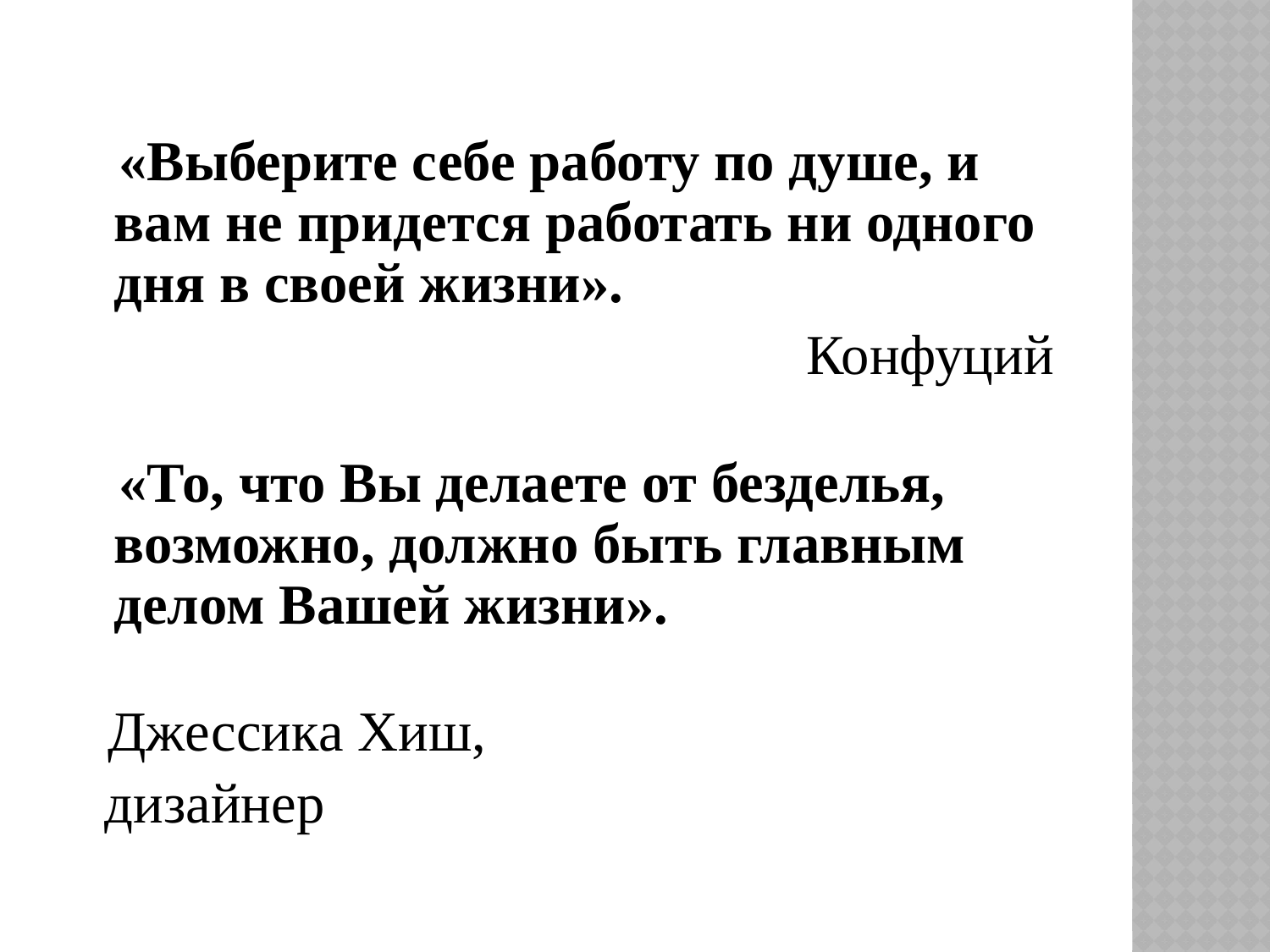

«Выберите себе работу по душе, и вам не придется работать ни одного дня в своей жизни».
                                                                     Конфуций

   «То, что Вы делаете от безделья, возможно, должно быть главным делом Вашей жизни».

   Джессика Хиш,
  дизайнер